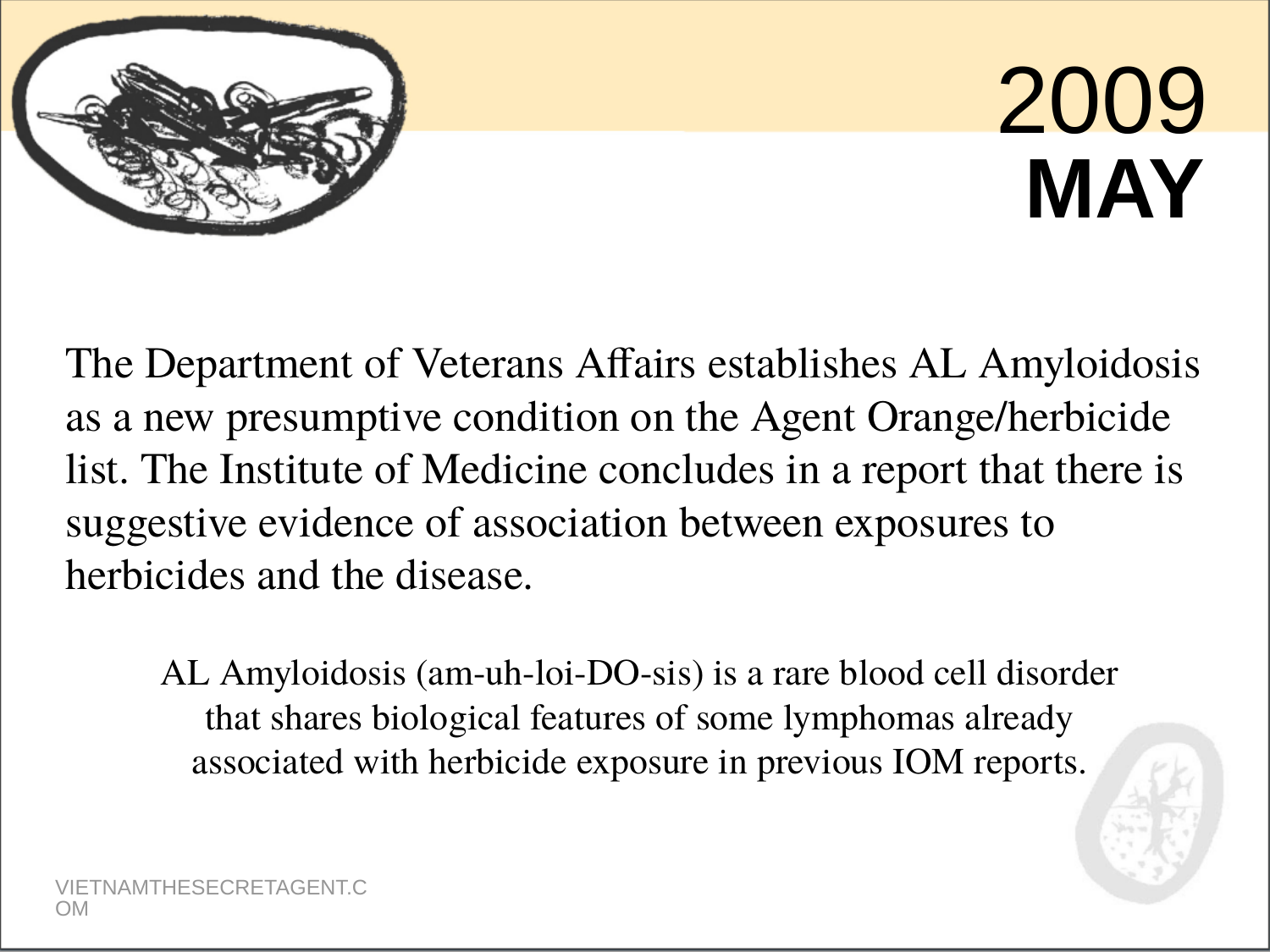

2009
MAY
The Department of Veterans Affairs establishes AL Amyloidosis as a new presumptive condition on the Agent Orange/herbicide list. The Institute of Medicine concludes in a report that there is suggestive evidence of association between exposures to herbicides and the disease.
AL Amyloidosis (am-uh-loi-DO-sis) is a rare blood cell disorder that shares biological features of some lymphomas already associated with herbicide exposure in previous IOM reports.
VIETNAMTHESECRETAGENT.COM